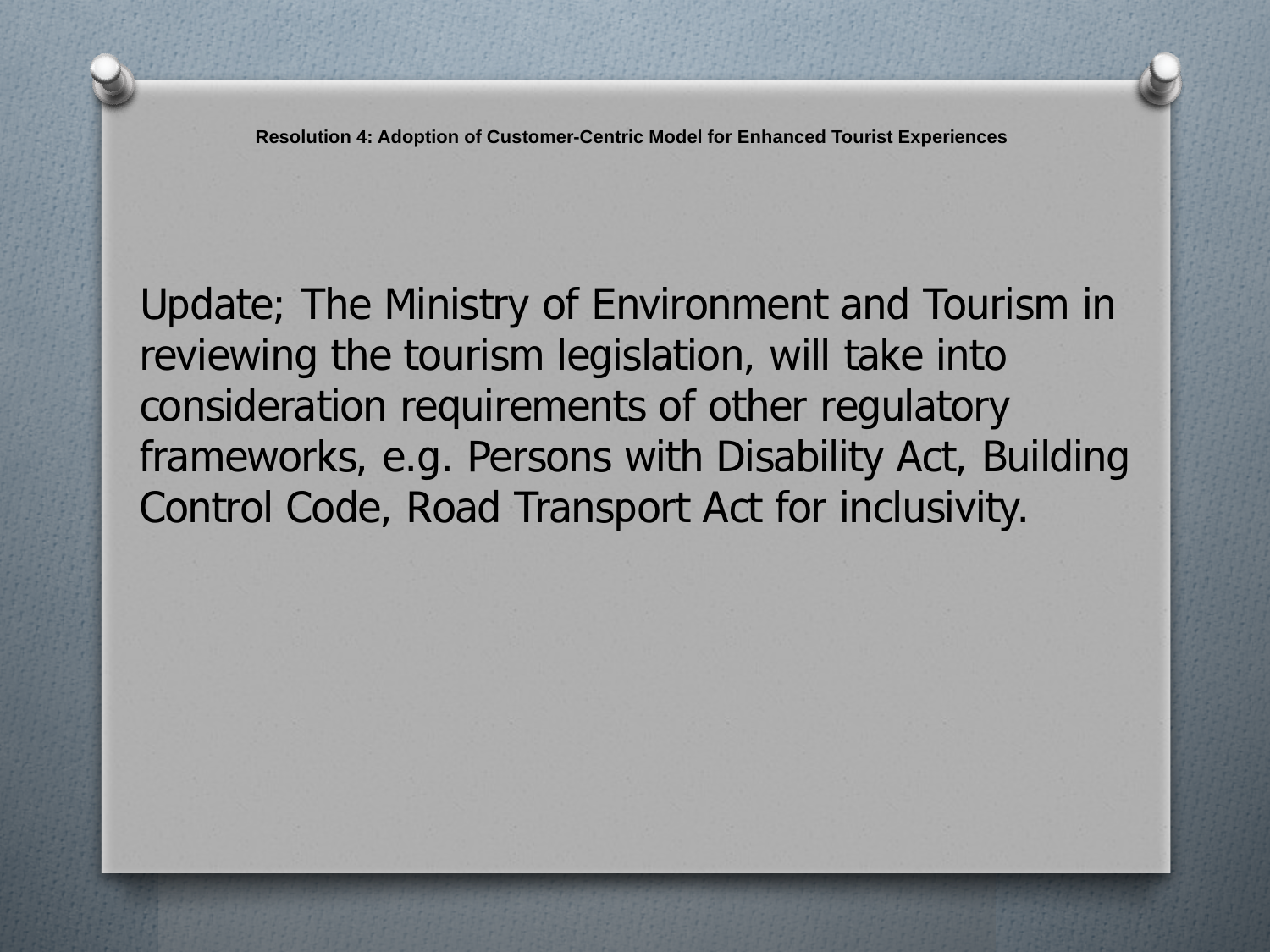

# Resolution 4: Adoption of Customer-Centric Model for Enhanced Tourist Experiences

Update; The Ministry of Environment and Tourism in reviewing the tourism legislation, will take into consideration requirements of other regulatory frameworks, e.g. Persons with Disability Act, Building Control Code, Road Transport Act for inclusivity.